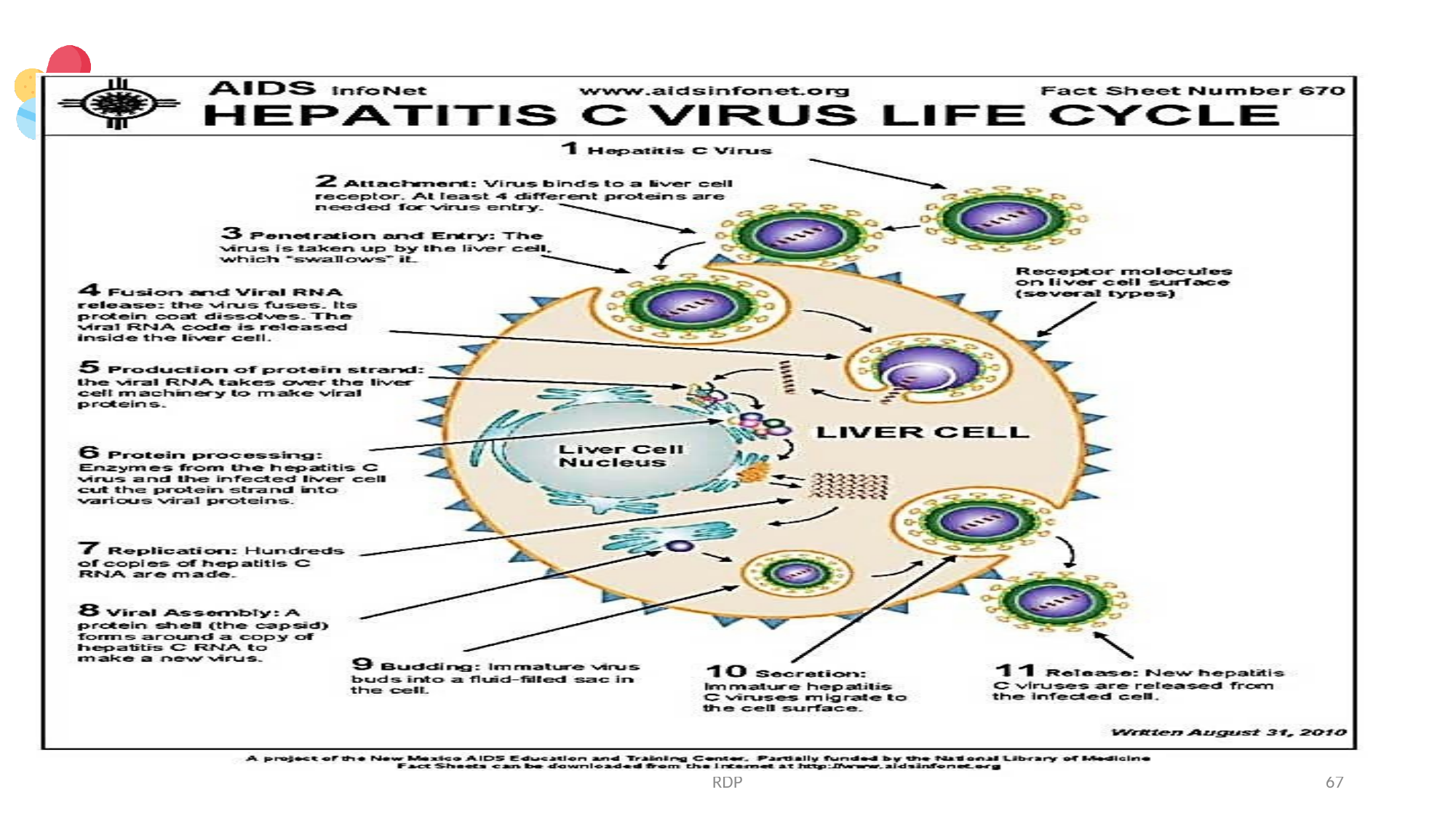

# PATHOGENESIS: REPLICATION IN LIVER CELLS

RDP
67